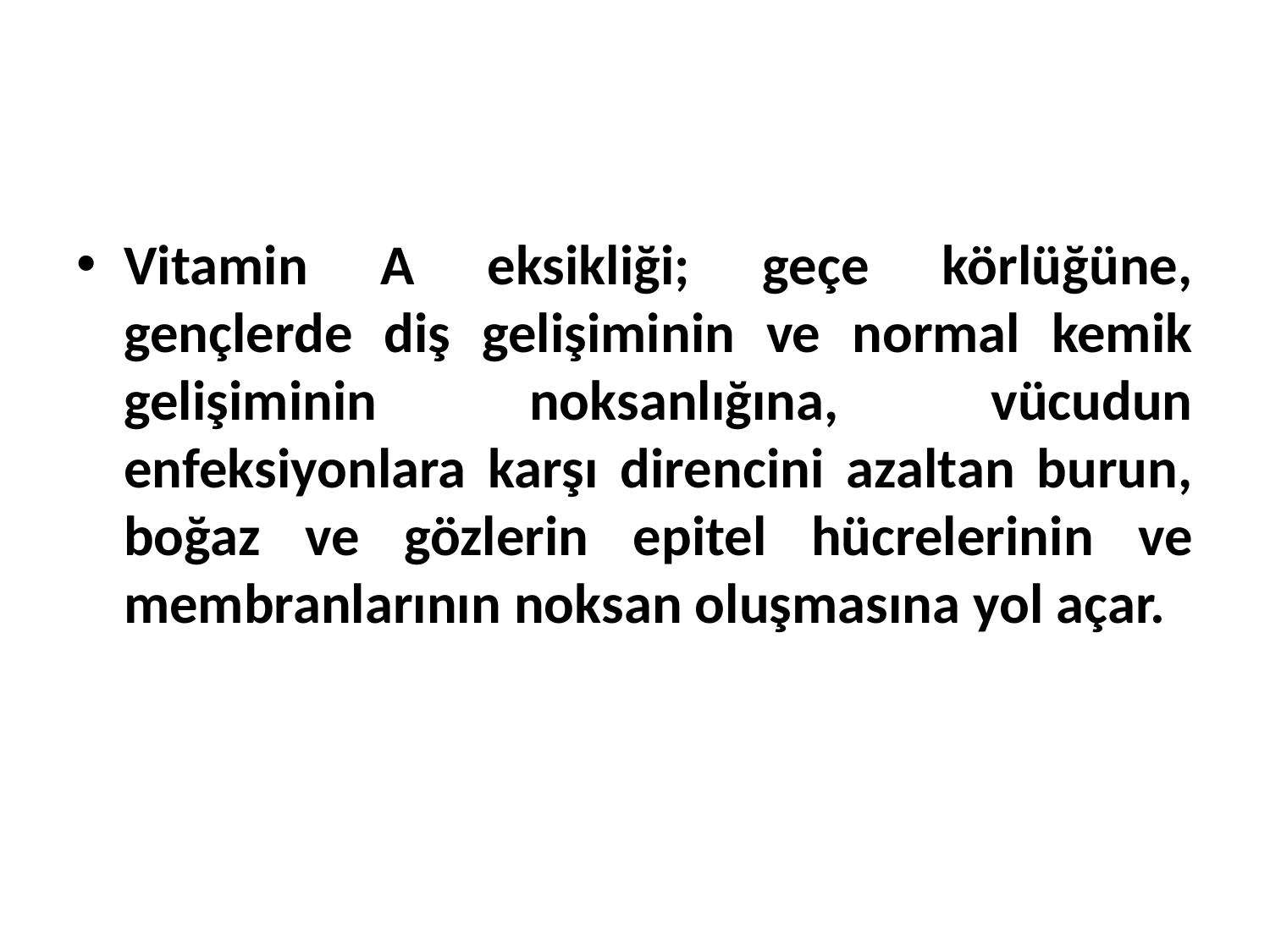

Vitamin A eksikliği; geçe körlüğüne, gençlerde diş gelişiminin ve normal kemik gelişiminin noksanlığına, vücudun enfeksiyonlara karşı direncini azaltan burun, boğaz ve gözlerin epitel hücrelerinin ve membranlarının noksan oluşmasına yol açar.